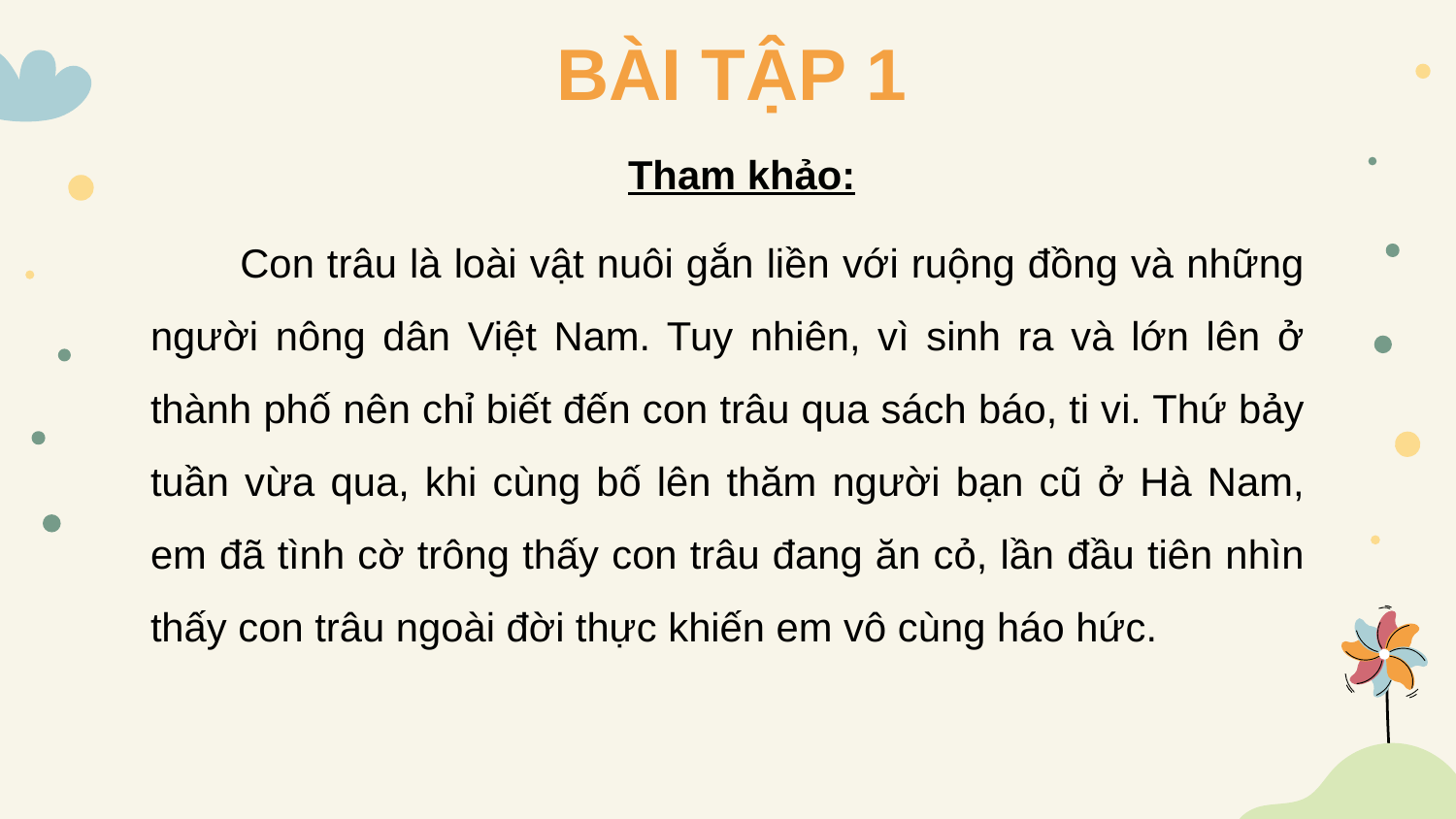

BÀI TẬP 1
Tham khảo:
       Con trâu là loài vật nuôi gắn liền với ruộng đồng và những người nông dân Việt Nam. Tuy nhiên, vì sinh ra và lớn lên ở thành phố nên chỉ biết đến con trâu qua sách báo, ti vi. Thứ bảy tuần vừa qua, khi cùng bố lên thăm người bạn cũ ở Hà Nam, em đã tình cờ trông thấy con trâu đang ăn cỏ, lần đầu tiên nhìn thấy con trâu ngoài đời thực khiến em vô cùng háo hức.